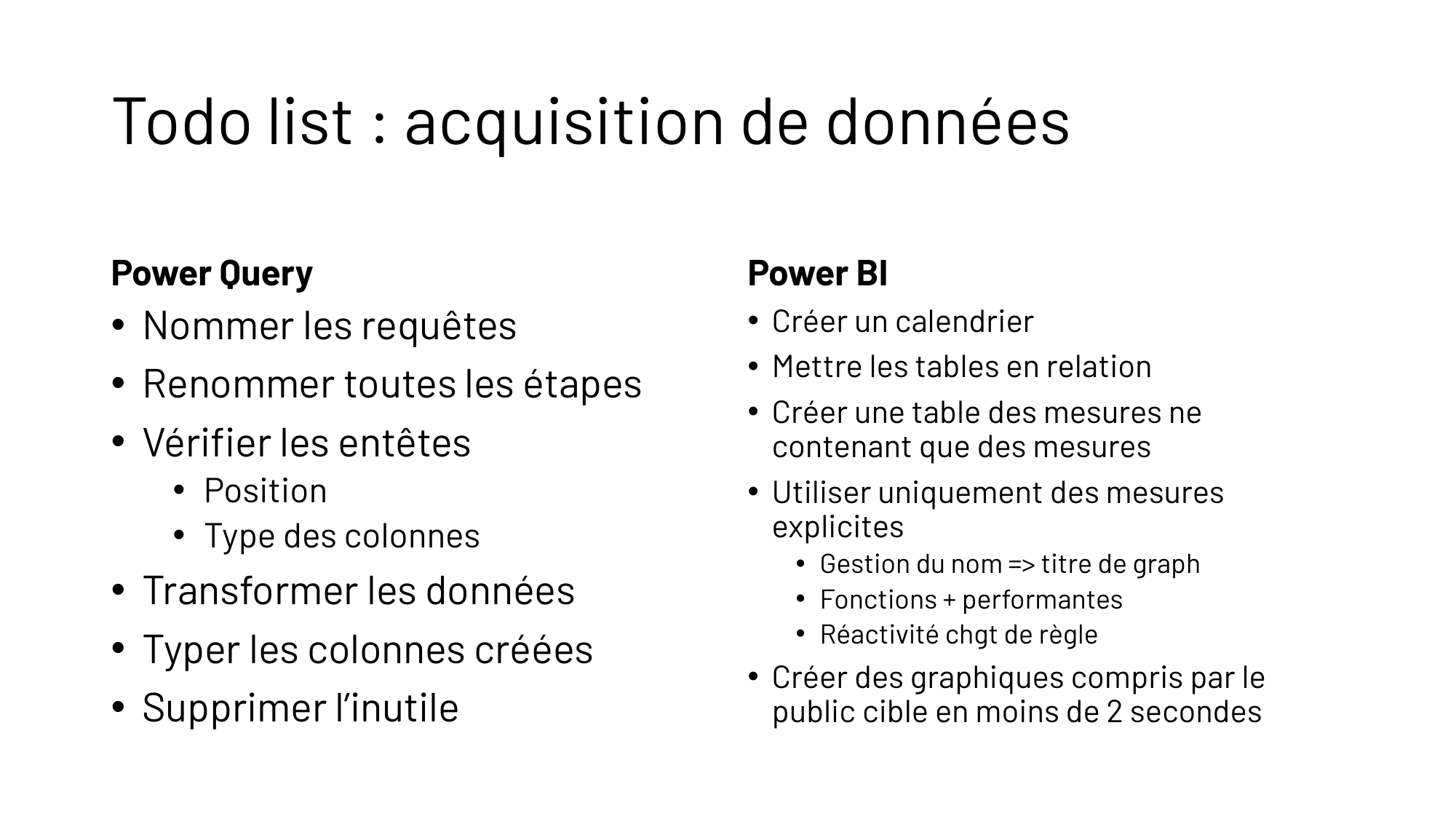

# Todo list : acquisition de données
Power Query
Power BI
Nommer les requêtes
Renommer toutes les étapes
Vérifier les entêtes
Position
Type des colonnes
Transformer les données
Typer les colonnes créées
Supprimer l’inutile
Créer un calendrier
Mettre les tables en relation
Créer une table des mesures ne contenant que des mesures
Utiliser uniquement des mesures explicites
Gestion du nom => titre de graph
Fonctions + performantes
Réactivité chgt de règle
Créer des graphiques compris par le public cible en moins de 2 secondes